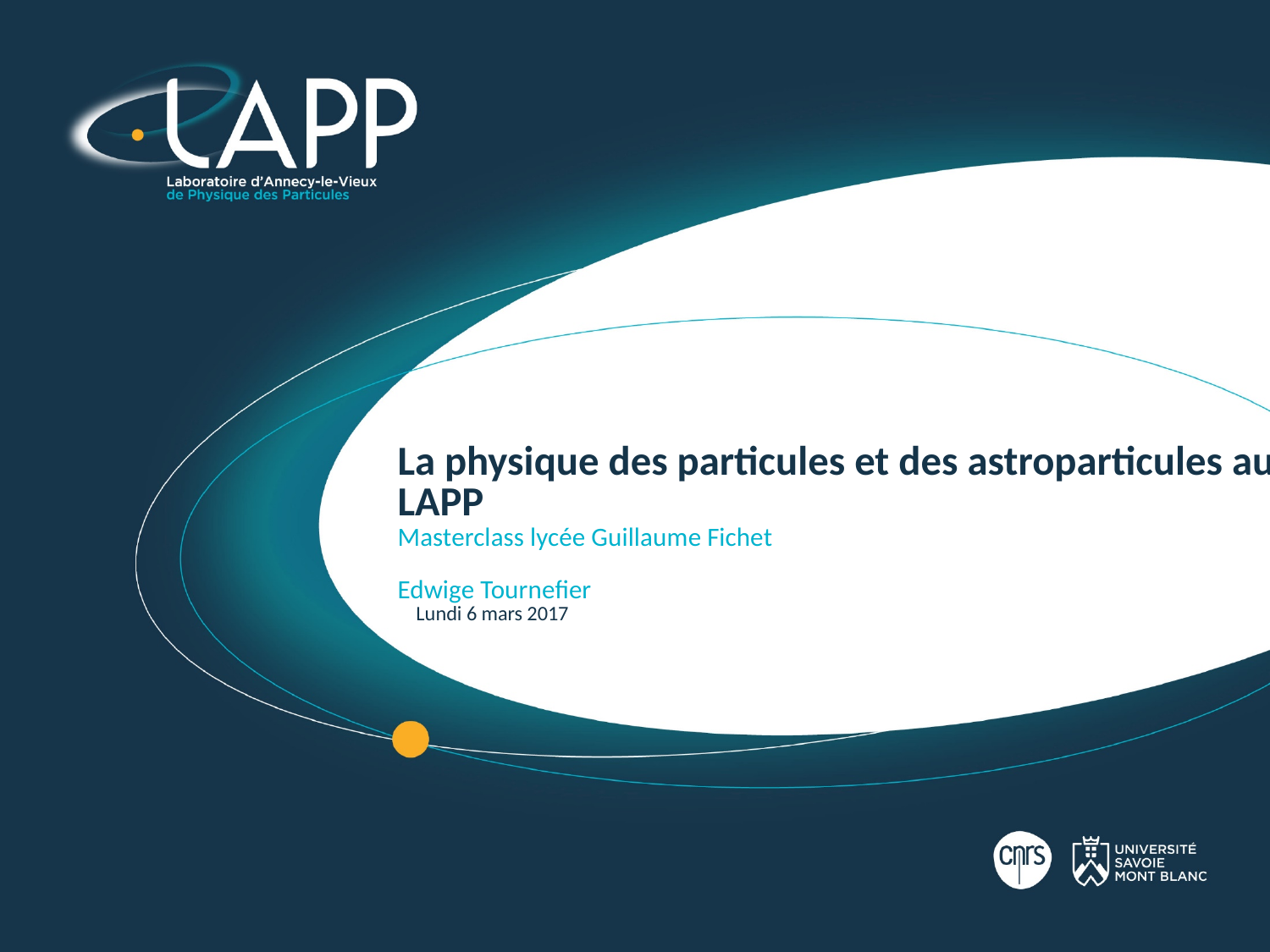

# La physique des particules et des astroparticules au LAPP Masterclass lycée Guillaume Fichet Edwige Tournefier Lundi 6 mars 2017